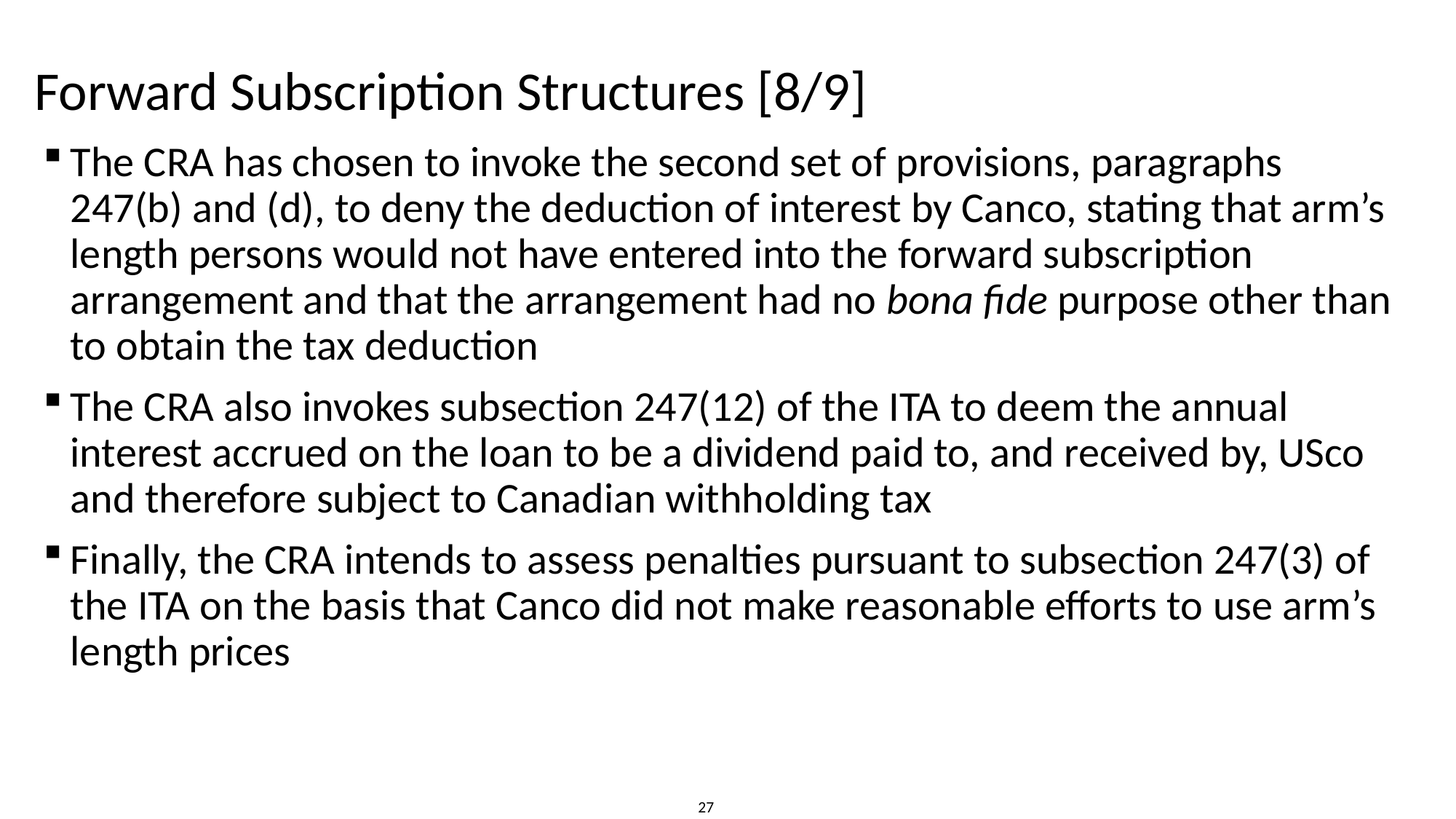

# Forward Subscription Structures [8/9]
The CRA has chosen to invoke the second set of provisions, paragraphs 247(b) and (d), to deny the deduction of interest by Canco, stating that arm’s length persons would not have entered into the forward subscription arrangement and that the arrangement had no bona fide purpose other than to obtain the tax deduction
The CRA also invokes subsection 247(12) of the ITA to deem the annual interest accrued on the loan to be a dividend paid to, and received by, USco and therefore subject to Canadian withholding tax
Finally, the CRA intends to assess penalties pursuant to subsection 247(3) of the ITA on the basis that Canco did not make reasonable efforts to use arm’s length prices